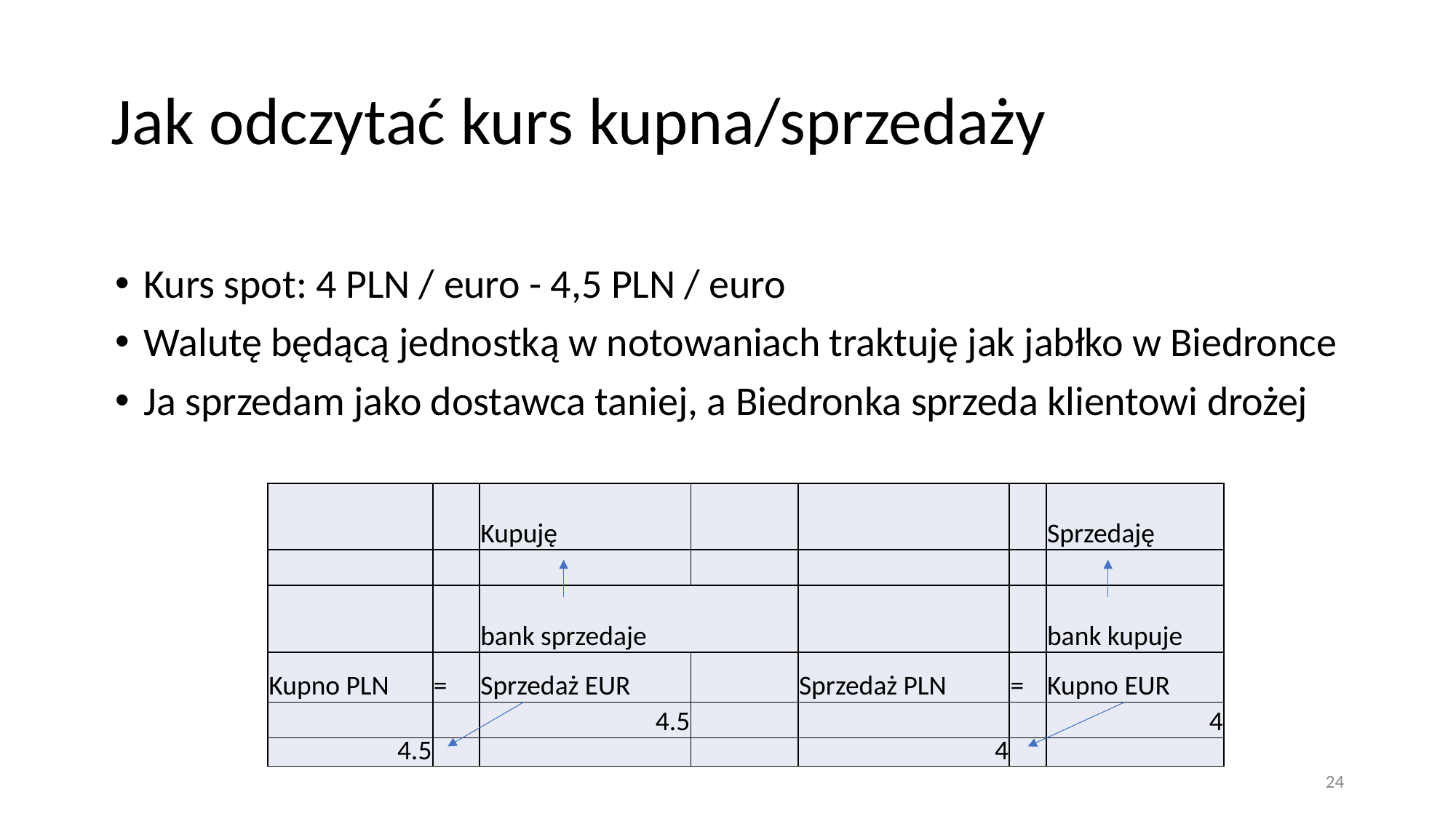

# Jak odczytać kurs kupna/sprzedaży
Kurs spot: 4 PLN / euro - 4,5 PLN / euro
Walutę będącą jednostką w notowaniach traktuję jak jabłko w Biedronce
Ja sprzedam jako dostawca taniej, a Biedronka sprzeda klientowi drożej

|  |  | Kupuję |  |  |  | Sprzedaję |
| --- | --- | --- | --- | --- | --- | --- |
|  |  |  |  |  |  |  |
|  |  | bank sprzedaje |  |  |  | bank kupuje |
| Kupno PLN | = | Sprzedaż EUR |  | Sprzedaż PLN | = | Kupno EUR |
|  |  | 4.5 |  |  |  | 4 |
| 4.5 |  |  |  | 4 |  |  |
24